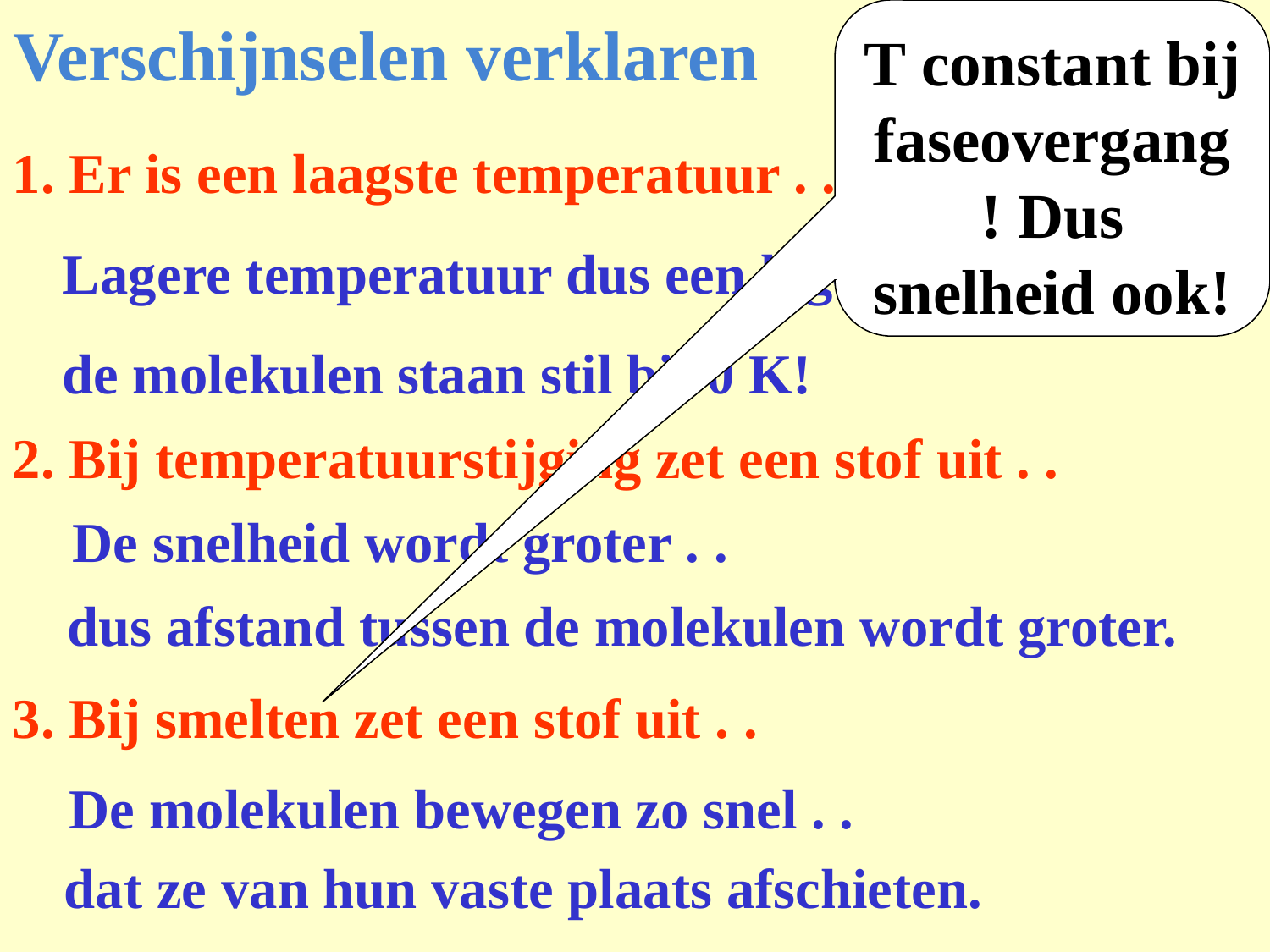

T constant bij faseovergang! Dus snelheid ook!
# Verschijnselen verklaren
1. Er is een laagste temperatuur . .
Lagere temperatuur dus een lagere snelheid . .
de molekulen staan stil bij 0 K!
2. Bij temperatuurstijging zet een stof uit . .
De snelheid wordt groter . .
dus afstand tussen de molekulen wordt groter.
3. Bij smelten zet een stof uit . .
    De molekulen bewegen zo snel . .
    dat ze van hun vaste plaats afschieten.